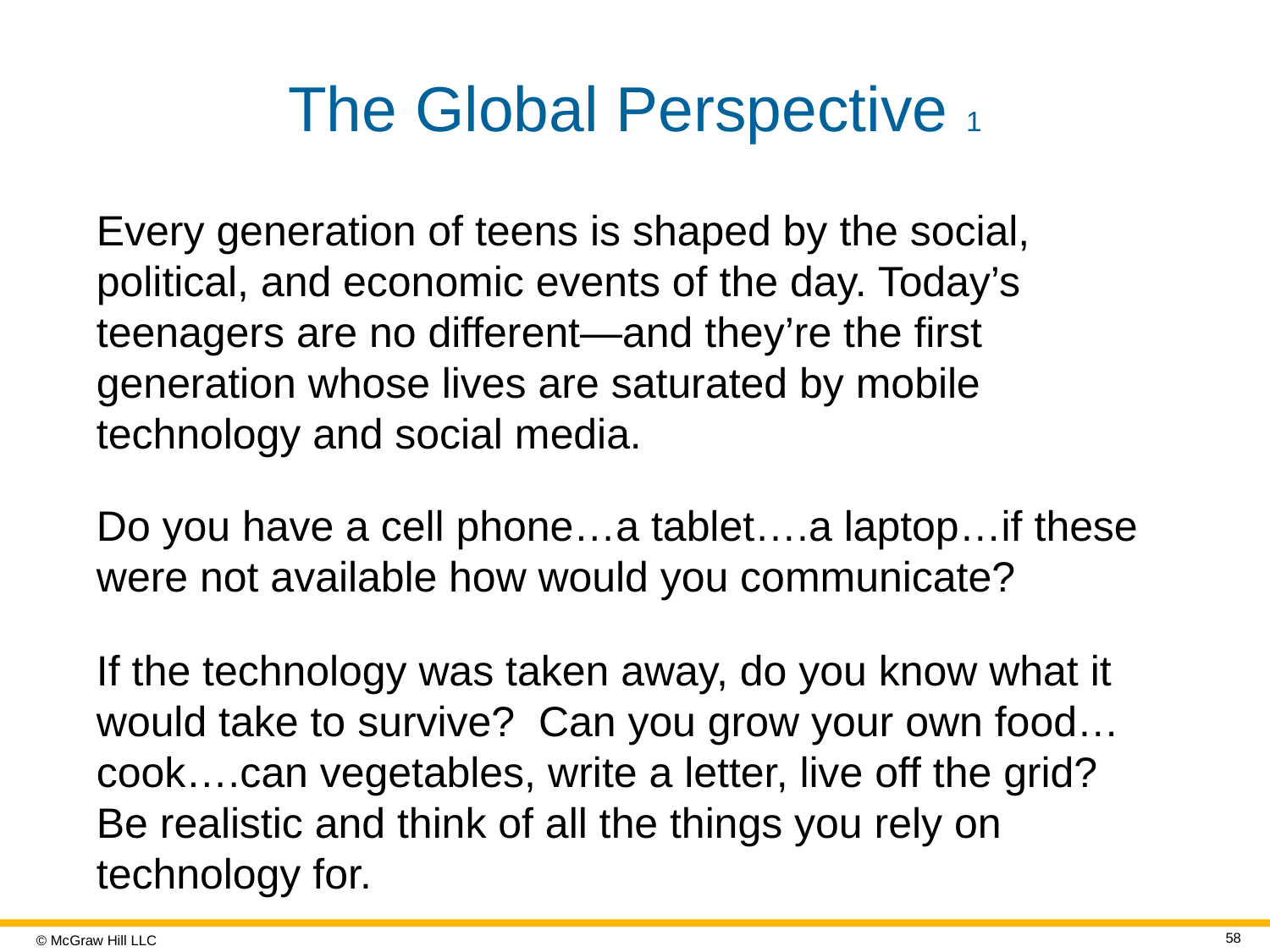

# The Global Perspective 1
Every generation of teens is shaped by the social, political, and economic events of the day. Today’s teenagers are no different—and they’re the first generation whose lives are saturated by mobile technology and social media.
Do you have a cell phone…a tablet….a laptop…if these were not available how would you communicate?
If the technology was taken away, do you know what it would take to survive?  Can you grow your own food…cook….can vegetables, write a letter, live off the grid?  Be realistic and think of all the things you rely on technology for.
58